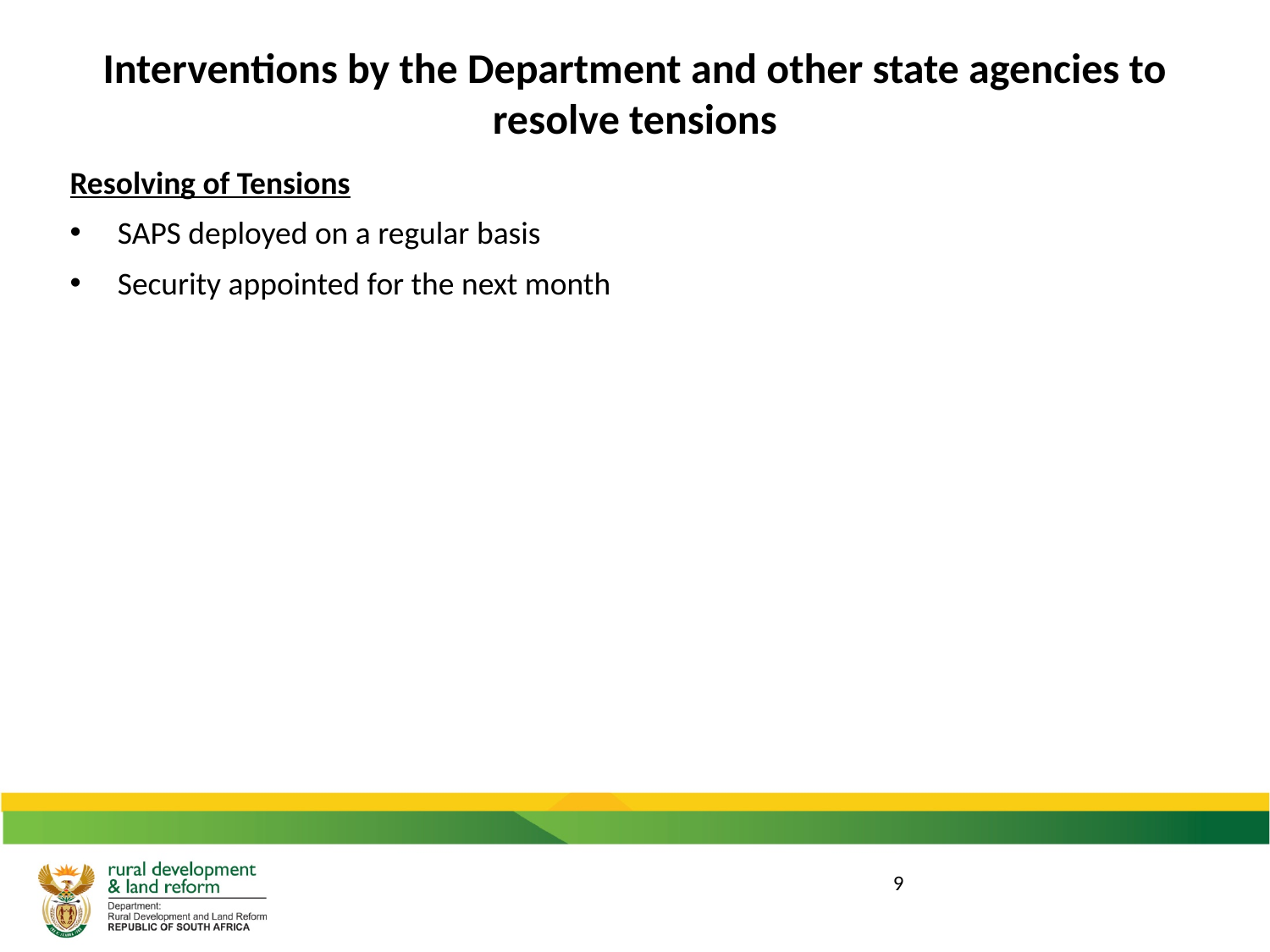

# Interventions by the Department and other state agencies to resolve tensions
Resolving of Tensions
SAPS deployed on a regular basis
Security appointed for the next month

9